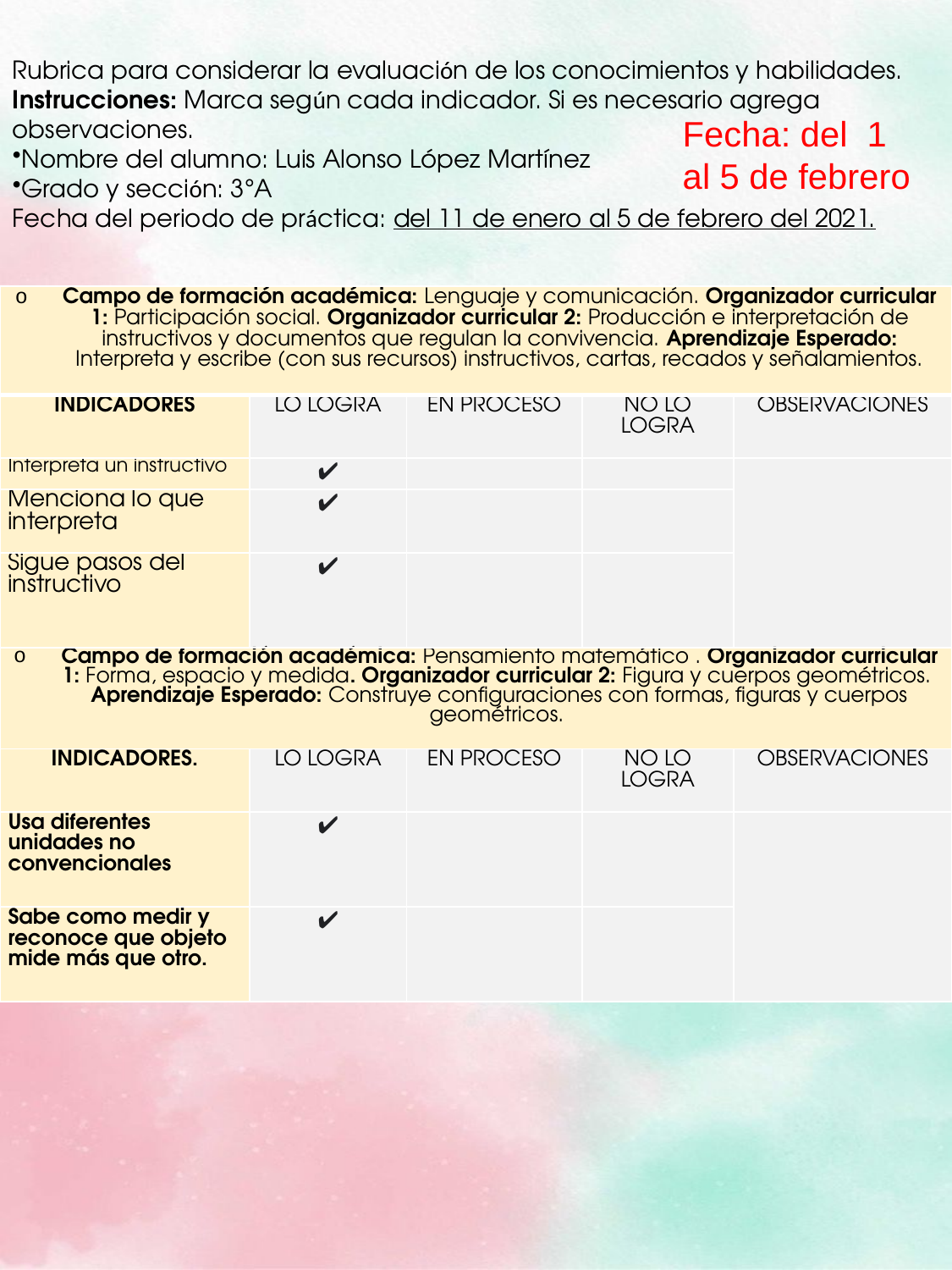

Rubrica para considerar la evaluación de los conocimientos y habilidades.
Instrucciones: Marca según cada indicador. Si es necesario agrega observaciones.
Nombre del alumno: Luis Alonso López Martínez
Grado y sección: 3°A
Fecha del periodo de práctica: del 11 de enero al 5 de febrero del 2021.
Fecha: del  1 al 5 de febrero
| Campo de formación académica: Lenguaje y comunicación. Organizador curricular 1: Participación social. Organizador curricular 2: Producción e interpretación de instructivos y documentos que regulan la convivencia. Aprendizaje Esperado: Interpreta y escribe (con sus recursos) instructivos, cartas, recados y señalamientos. |  |  |  |  |
| --- | --- | --- | --- | --- |
| INDICADORES | LO LOGRA | EN PROCESO | NO LO LOGRA | OBSERVACIONES |
| Interpreta un instructivo | ✔ |  |  |  |
| Menciona lo que interpreta | ✔ |  |  |  |
| Sigue pasos del instructivo | ✔ |  |  |  |
| Campo de formación académica: Pensamiento matemático . Organizador curricular 1: Forma, espacio y medida. Organizador curricular 2: Figura y cuerpos geométricos. Aprendizaje Esperado: Construye configuraciones con formas, figuras y cuerpos geométricos. |  |  |  |  |
| INDICADORES. | LO LOGRA | EN PROCESO | NO LO LOGRA | OBSERVACIONES |
| Usa diferentes unidades no convencionales | ✔ |  |  |  |
| Sabe como medir y reconoce que objeto mide más que otro. | ✔ |  |  |  |